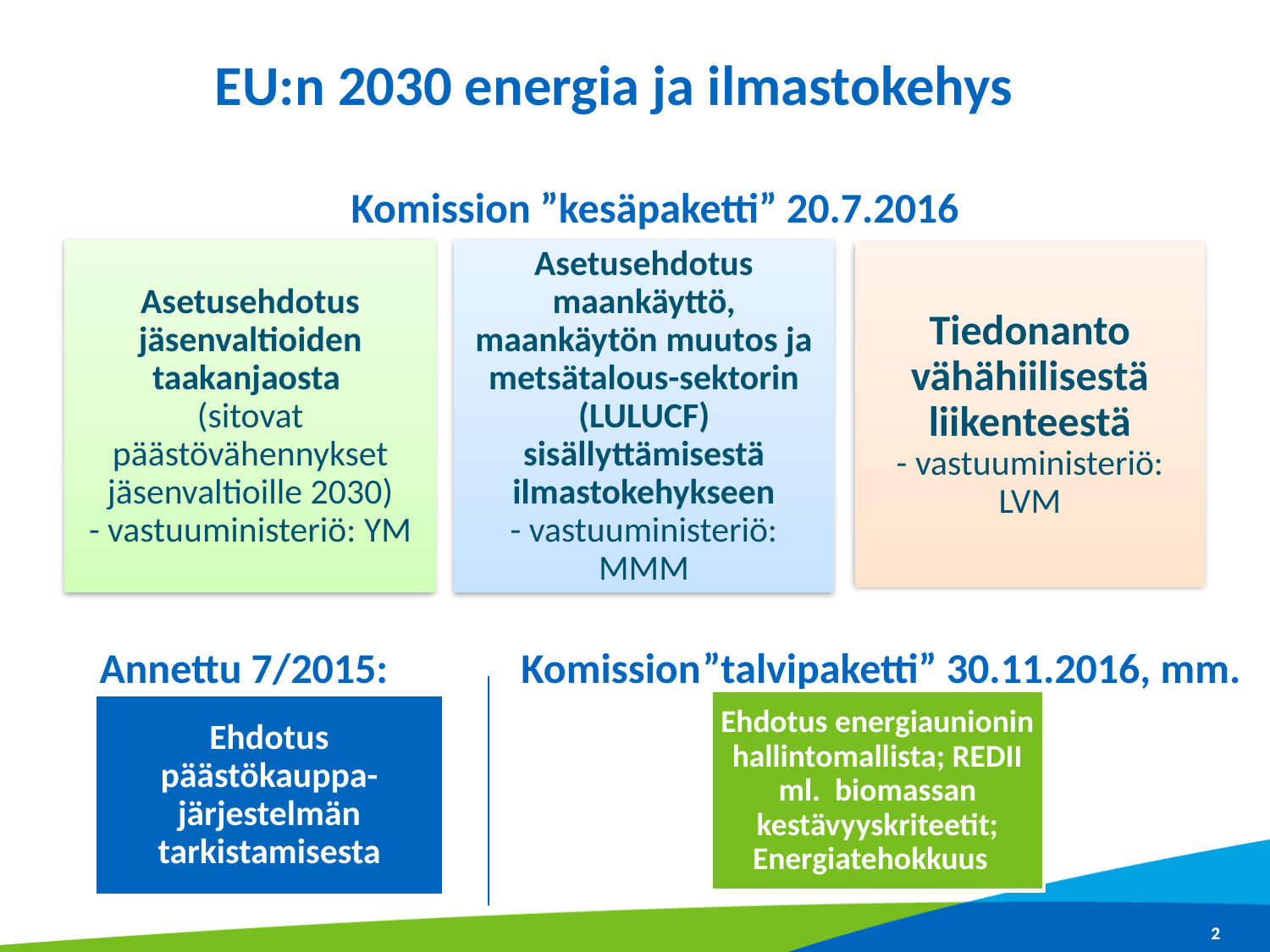

EU:n 2030 energia ja ilmastokehys
# Komission ”kesäpaketti” 20.7.2016
Asetusehdotus jäsenvaltioiden taakanjaosta
(sitovat päästövähennykset jäsenvaltioille 2030)
- vastuuministeriö: YM
Asetusehdotus maankäyttö, maankäytön muutos ja metsätalous-sektorin (LULUCF) sisällyttämisestä ilmastokehykseen
- vastuuministeriö: MMM
Tiedonanto vähähiilisestä liikenteestä
- vastuuministeriö: LVM
 Annettu 7/2015:              Komission ”talvipaketti” 30.11.2016, mm.
Ehdotus päästökauppa-
järjestelmän tarkistamisesta
Ehdotus energiaunionin hallintomallista; REDII ml.  biomassan kestävyyskriteetit; Energiatehokkuus
2
2